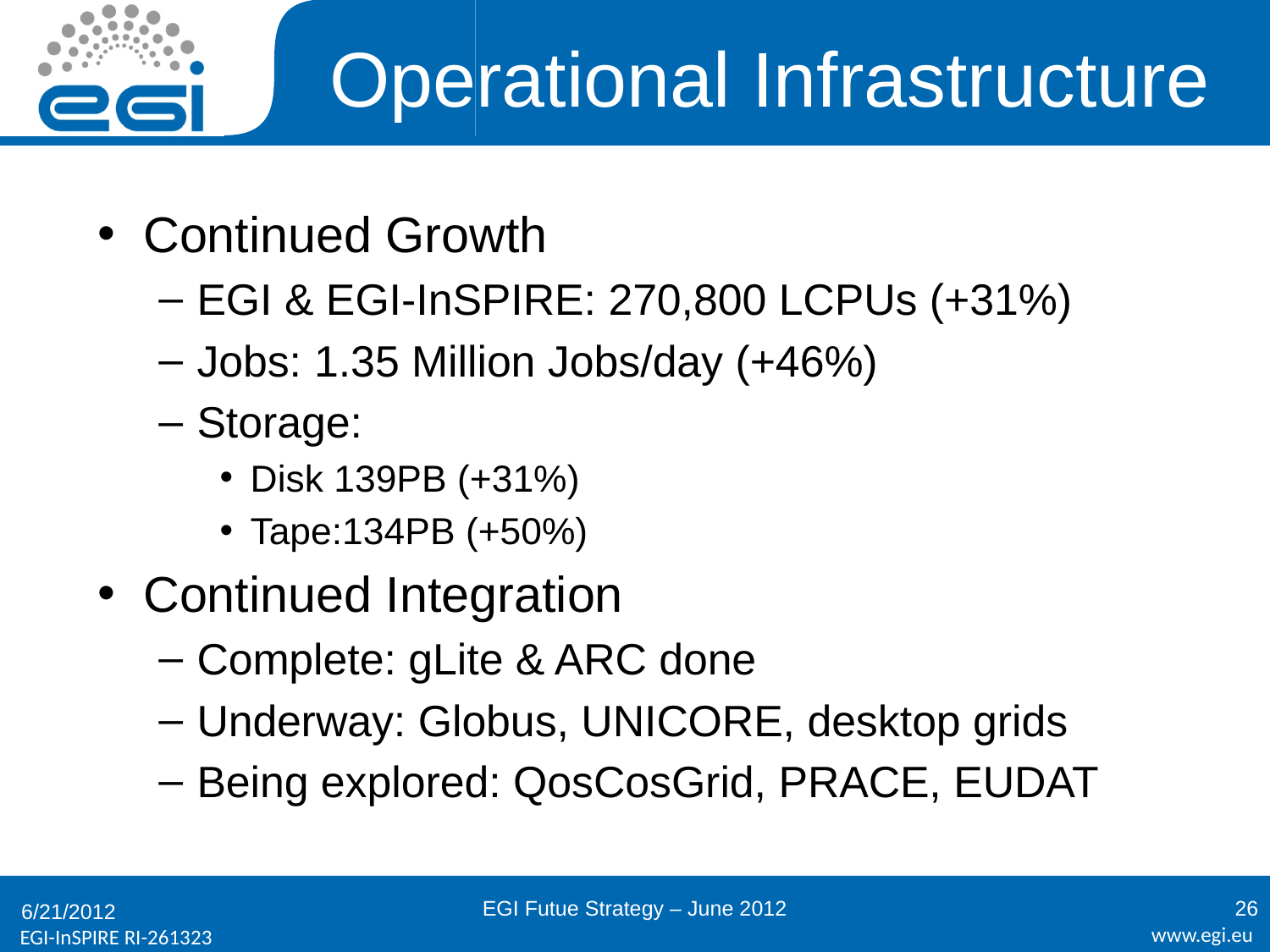

# Operational Infrastructure
Continued Growth
EGI & EGI-InSPIRE: 270,800 LCPUs (+31%)
Jobs: 1.35 Million Jobs/day (+46%)
Storage:
Disk 139PB (+31%)
Tape:134PB (+50%)
Continued Integration
Complete: gLite & ARC done
Underway: Globus, UNICORE, desktop grids
Being explored: QosCosGrid, PRACE, EUDAT

EGI Futue Strategy – June 2012
26
6/21/2012